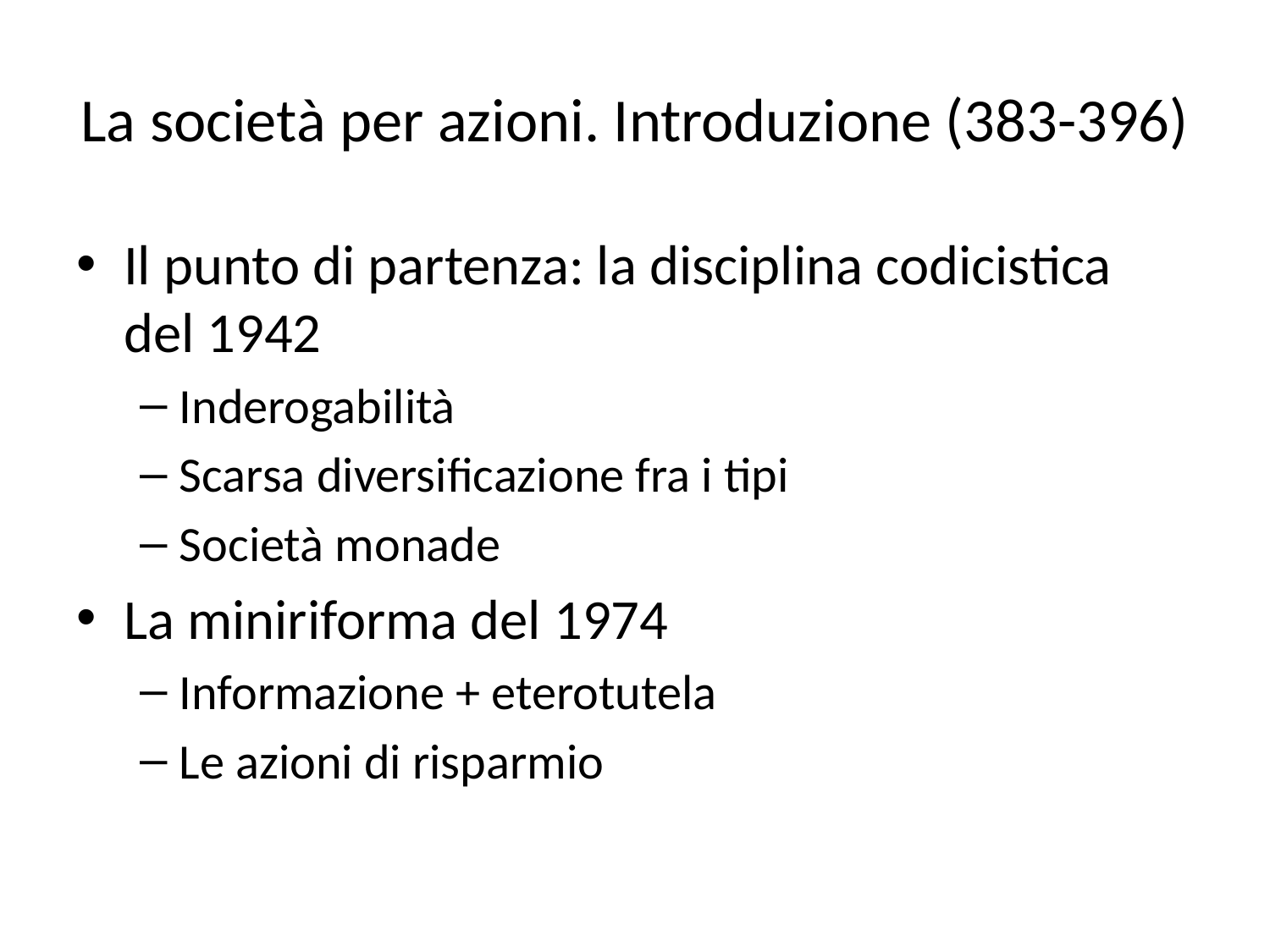

# La società per azioni. Introduzione (383-396)
Il punto di partenza: la disciplina codicistica del 1942
Inderogabilità
Scarsa diversificazione fra i tipi
Società monade
La miniriforma del 1974
Informazione + eterotutela
Le azioni di risparmio